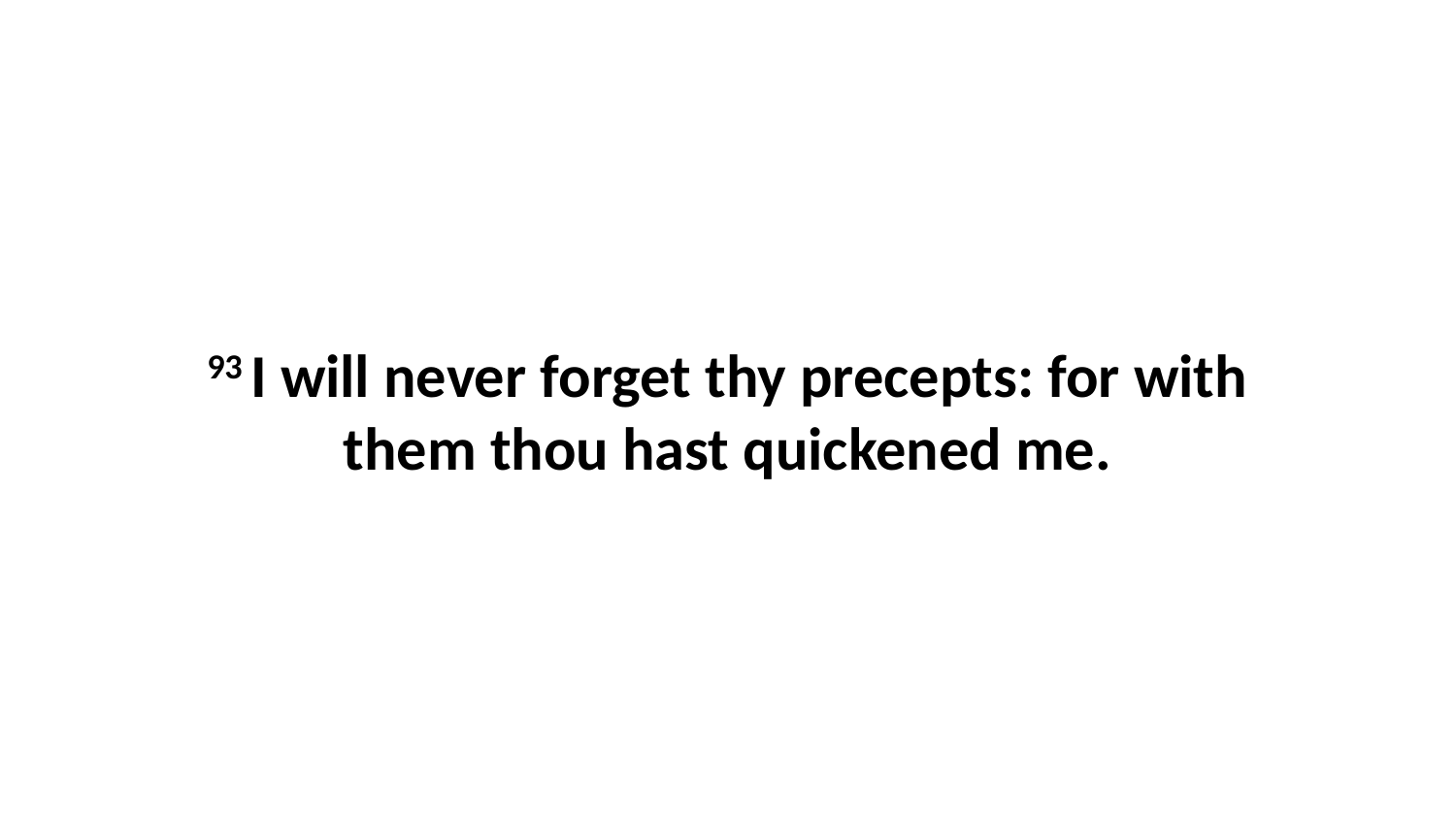

93 I will never forget thy precepts: for with them thou hast quickened me.